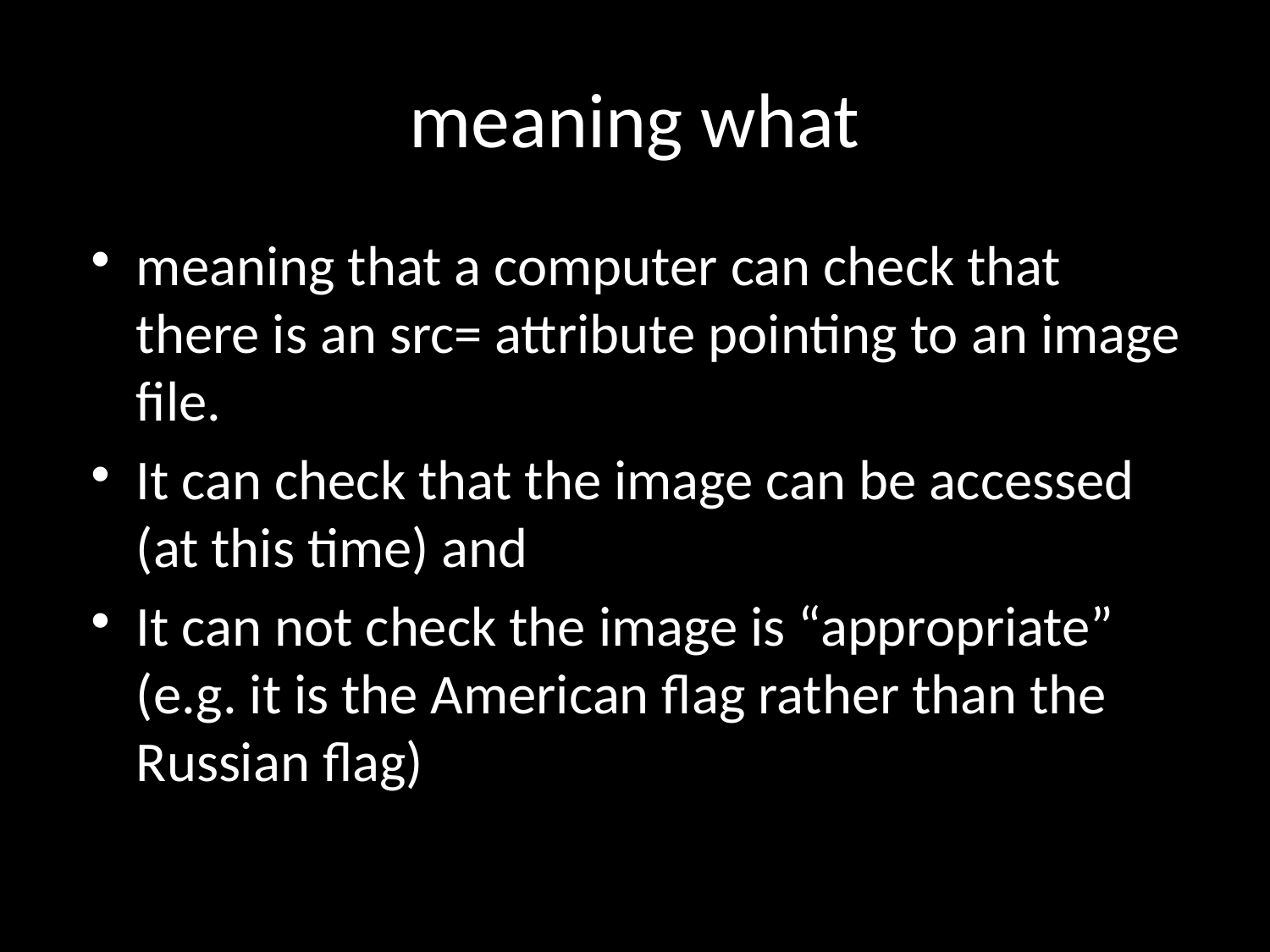

# meaning what
meaning that a computer can check that there is an src= attribute pointing to an image file.
It can check that the image can be accessed (at this time) and
It can not check the image is “appropriate” (e.g. it is the American flag rather than the Russian flag)